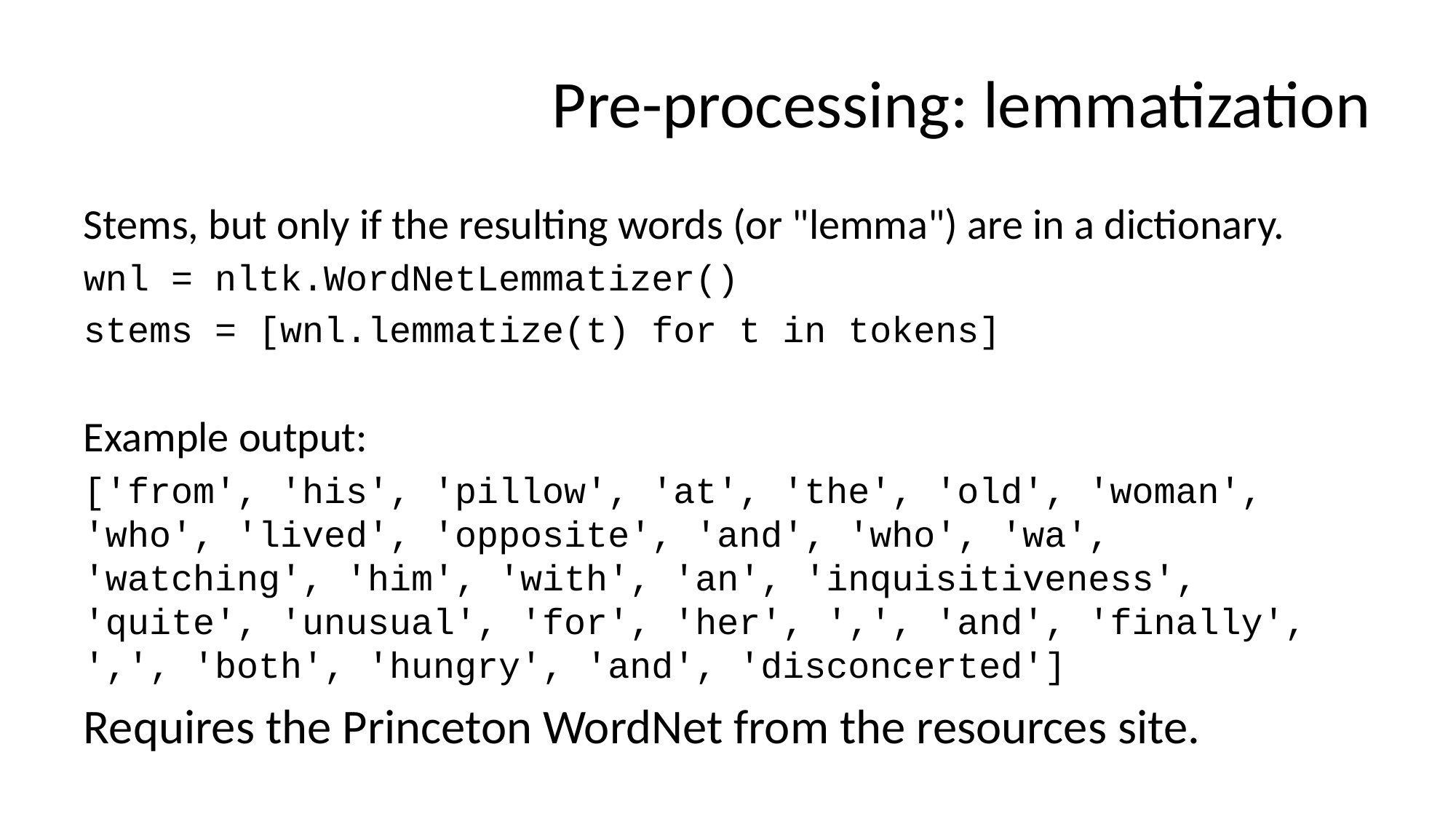

# Pre-processing: lemmatization
Stems, but only if the resulting words (or "lemma") are in a dictionary.
wnl = nltk.WordNetLemmatizer()
stems = [wnl.lemmatize(t) for t in tokens]

Example output:
['from', 'his', 'pillow', 'at', 'the', 'old', 'woman', 'who', 'lived', 'opposite', 'and', 'who', 'wa', 'watching', 'him', 'with', 'an', 'inquisitiveness', 'quite', 'unusual', 'for', 'her', ',', 'and', 'finally', ',', 'both', 'hungry', 'and', 'disconcerted']
Requires the Princeton WordNet from the resources site.